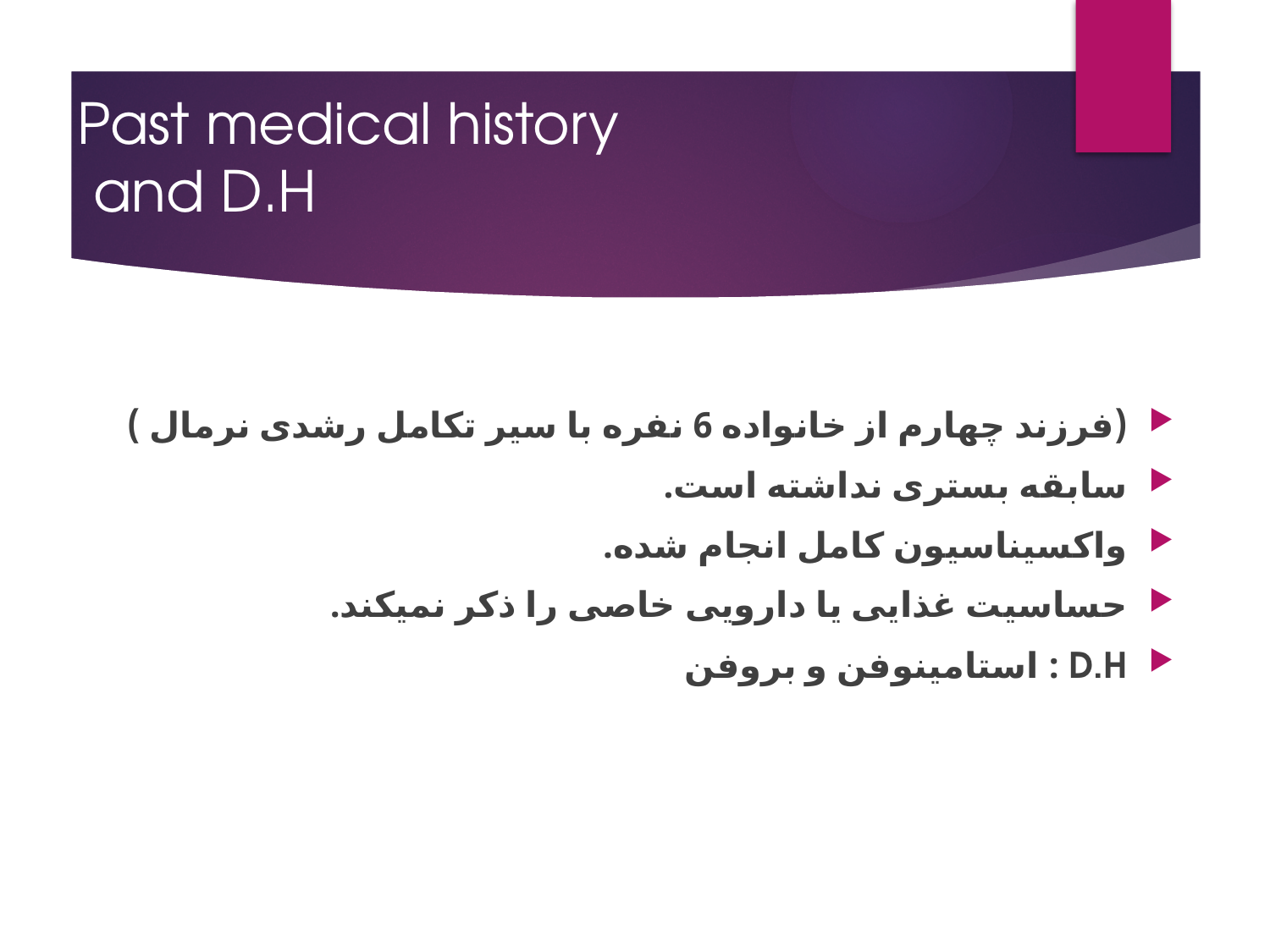

# Past medical history and D.H
(فرزند چهارم از خانواده 6 نفره با سیر تکامل رشدی نرمال )
سابقه بستری نداشته است.
واکسیناسیون کامل انجام شده.
حساسیت غذایی یا دارویی خاصی را ذکر نمیکند.
D.H : استامینوفن و بروفن